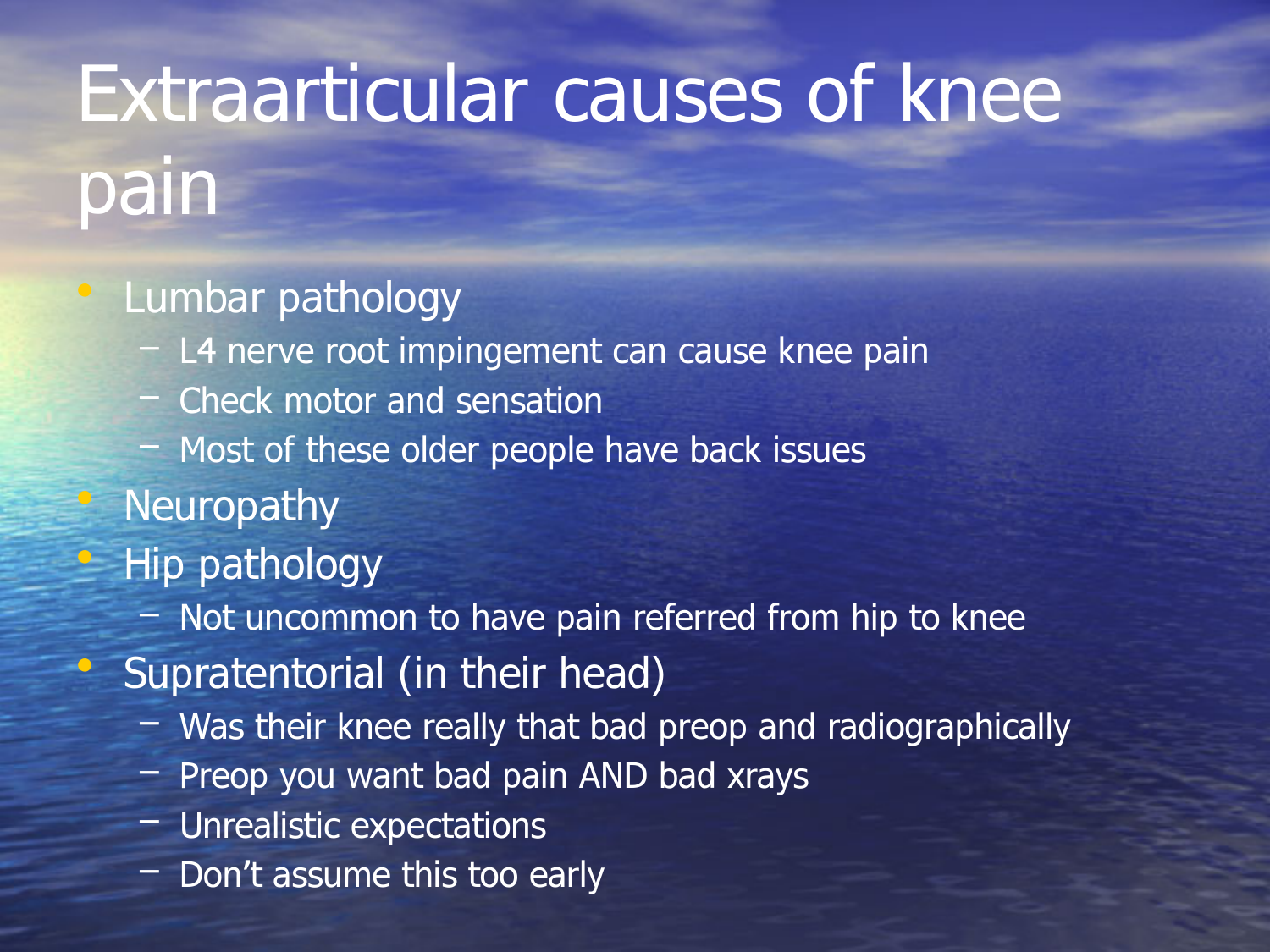

# Extraarticular causes of knee pain
Lumbar pathology
L4 nerve root impingement can cause knee pain
Check motor and sensation
Most of these older people have back issues
Neuropathy
Hip pathology
Not uncommon to have pain referred from hip to knee
Supratentorial (in their head)
Was their knee really that bad preop and radiographically
Preop you want bad pain AND bad xrays
Unrealistic expectations
Don’t assume this too early